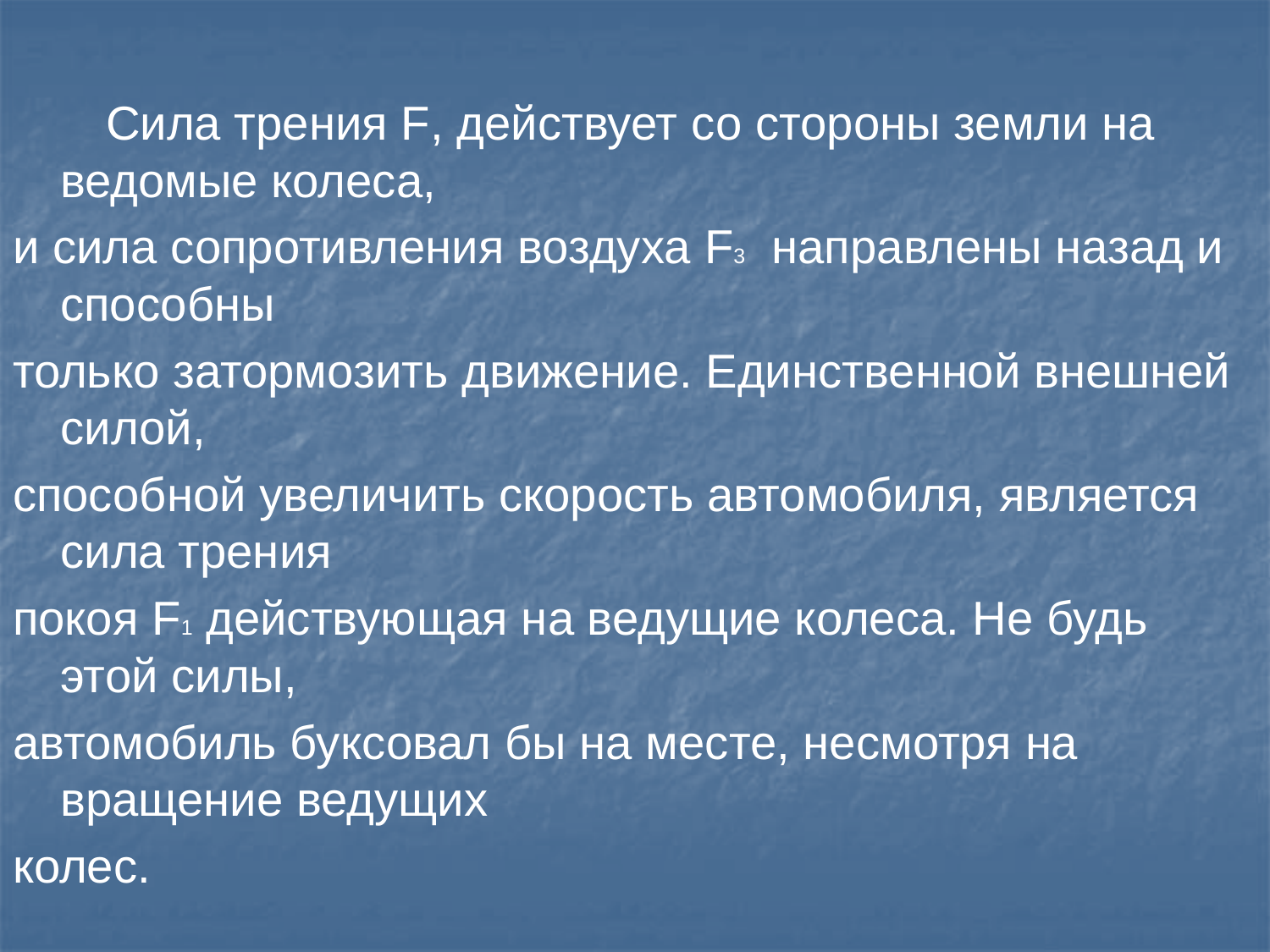

Сила трения F, действует со стороны земли на ведомые колеса,
и сила сопротивления воздуха F3  направлены назад и способны
только затормозить движение. Единственной внешней силой,
способной увеличить скорость автомобиля, является сила трения
покоя F1 действующая на ведущие колеса. Не будь этой силы,
автомобиль буксовал бы на месте, несмотря на вращение ведущих
колес.

       Эти силы возникают лишь при условии, что какие-нибудь другие
тела стремятся вызвать относительное движение тел (шин или
ступней ног относительно земли).